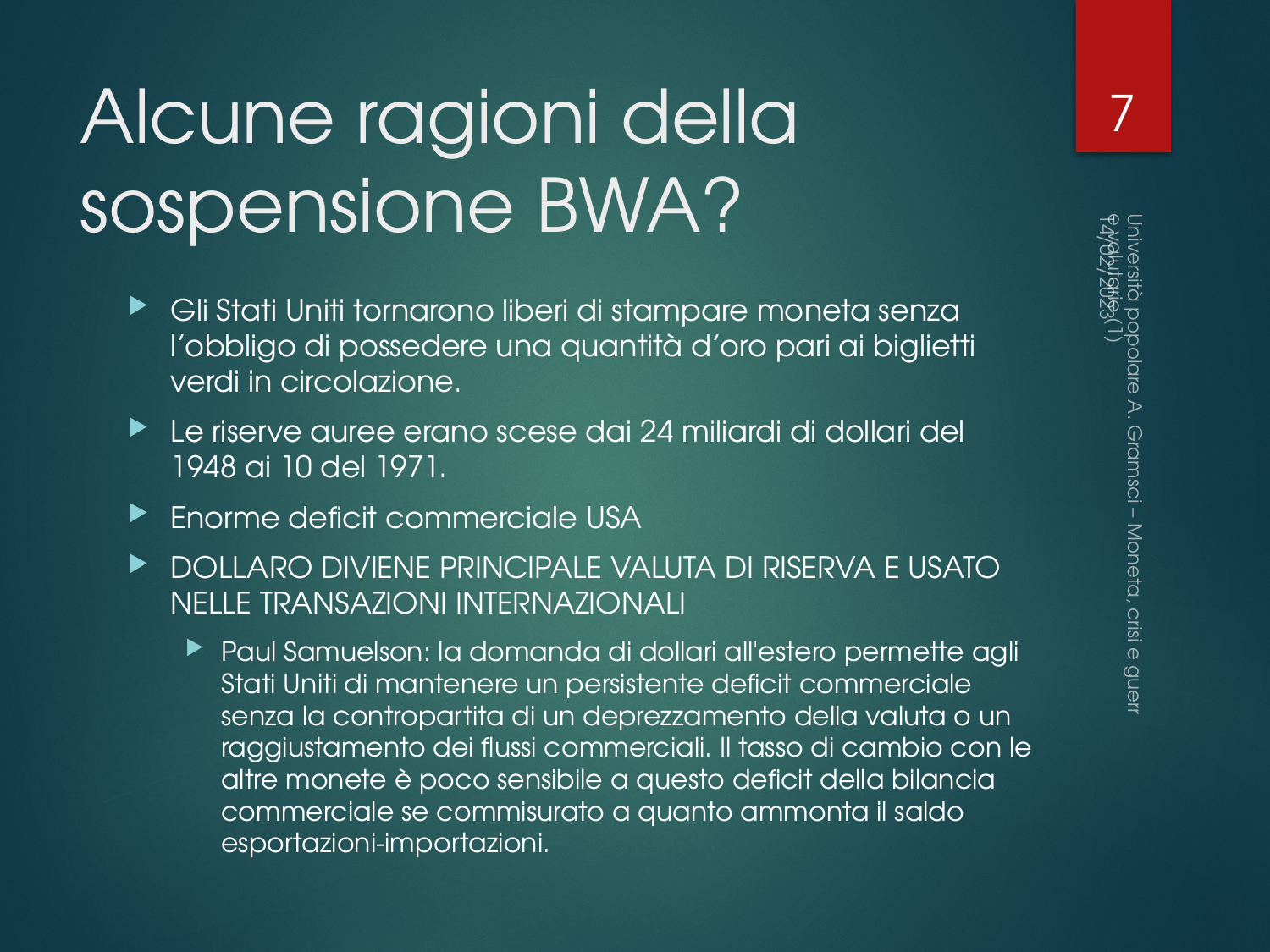

7
# Alcune ragioni della sospensione BWA?
14/02/2023
Gli Stati Uniti tornarono liberi di stampare moneta senza l’obbligo di possedere una quantità d’oro pari ai biglietti verdi in circolazione.
Le riserve auree erano scese dai 24 miliardi di dollari del 1948 ai 10 del 1971.
Enorme deficit commerciale USA
DOLLARO DIVIENE PRINCIPALE VALUTA DI RISERVA E USATO NELLE TRANSAZIONI INTERNAZIONALI
Paul Samuelson: la domanda di dollari all'estero permette agli Stati Uniti di mantenere un persistente deficit commerciale senza la contropartita di un deprezzamento della valuta o un raggiustamento dei flussi commerciali. Il tasso di cambio con le altre monete è poco sensibile a questo deficit della bilancia commerciale se commisurato a quanto ammonta il saldo esportazioni-importazioni.

Università popolare A. Gramsci – Moneta, crisi e guerre valutarie (1)